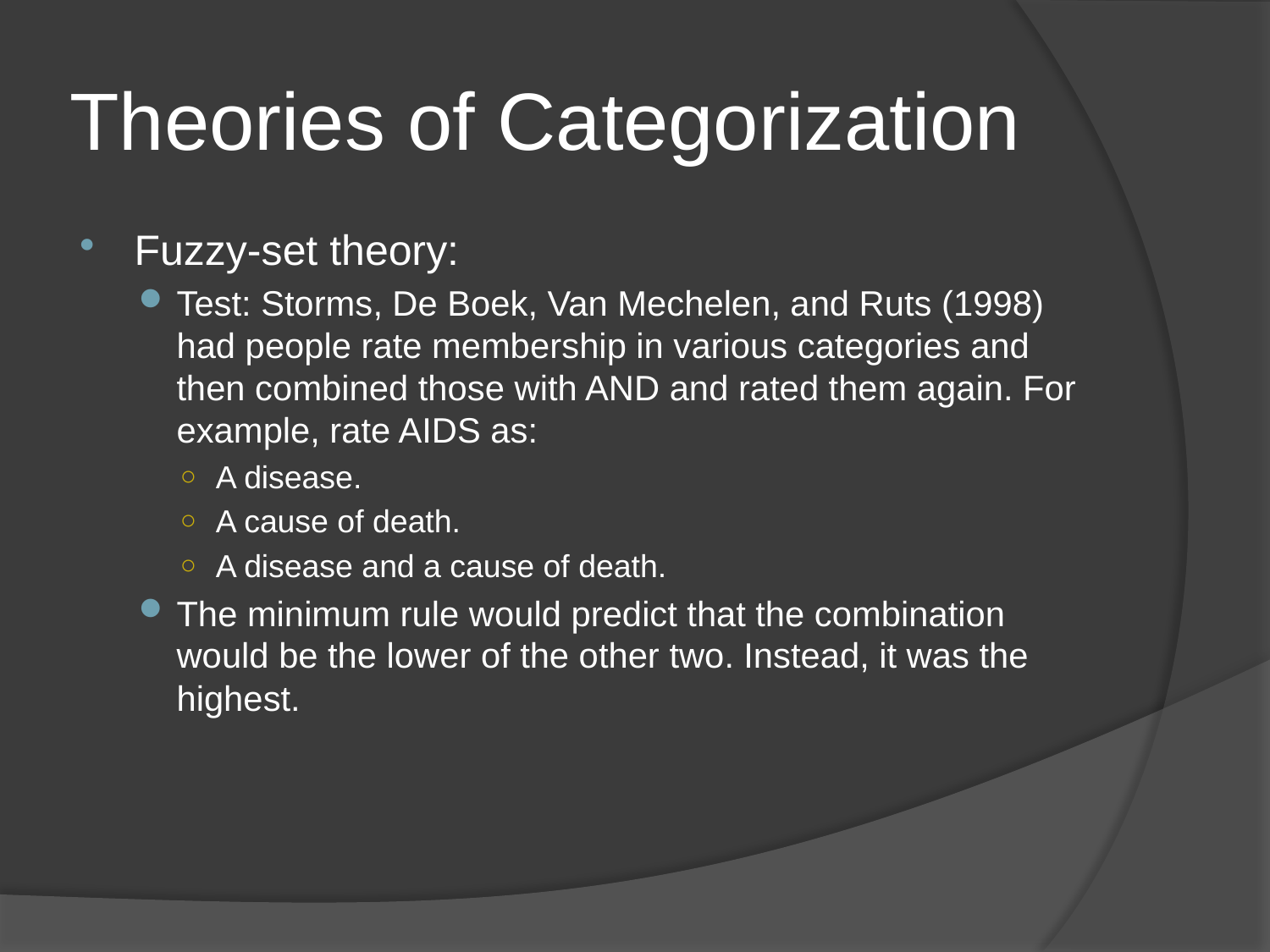

# Theories of Categorization
Fuzzy-set theory:
Test: Storms, De Boek, Van Mechelen, and Ruts (1998) had people rate membership in various categories and then combined those with AND and rated them again. For example, rate AIDS as:
A disease.
A cause of death.
A disease and a cause of death.
The minimum rule would predict that the combination would be the lower of the other two. Instead, it was the highest.